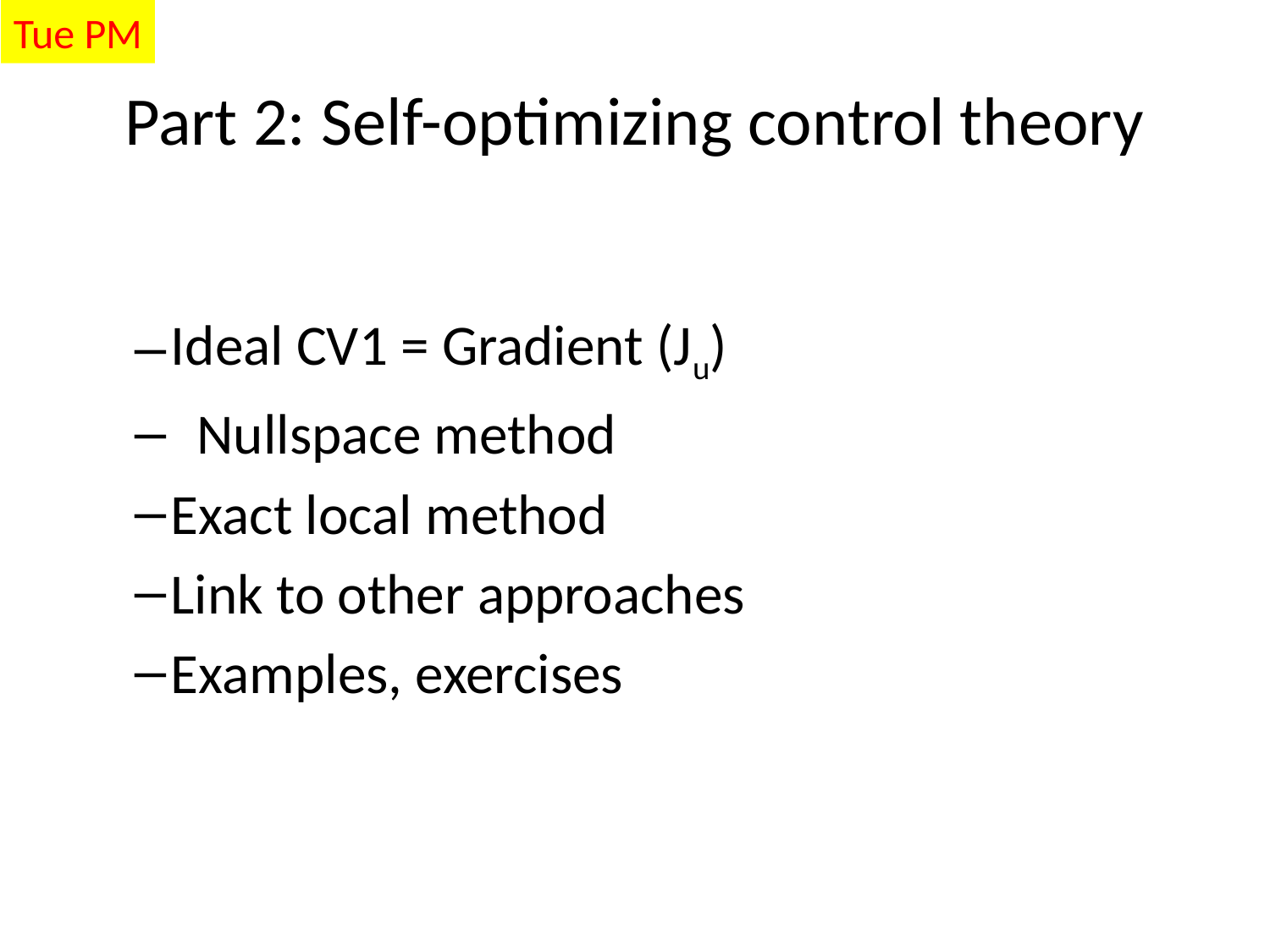

Tue PM
# Part 2: Self-optimizing control theory

	Ideal CV1 = Gradient (Ju)
  Nullspace method
	Exact local method
	Link to other approaches
	Examples, exercises